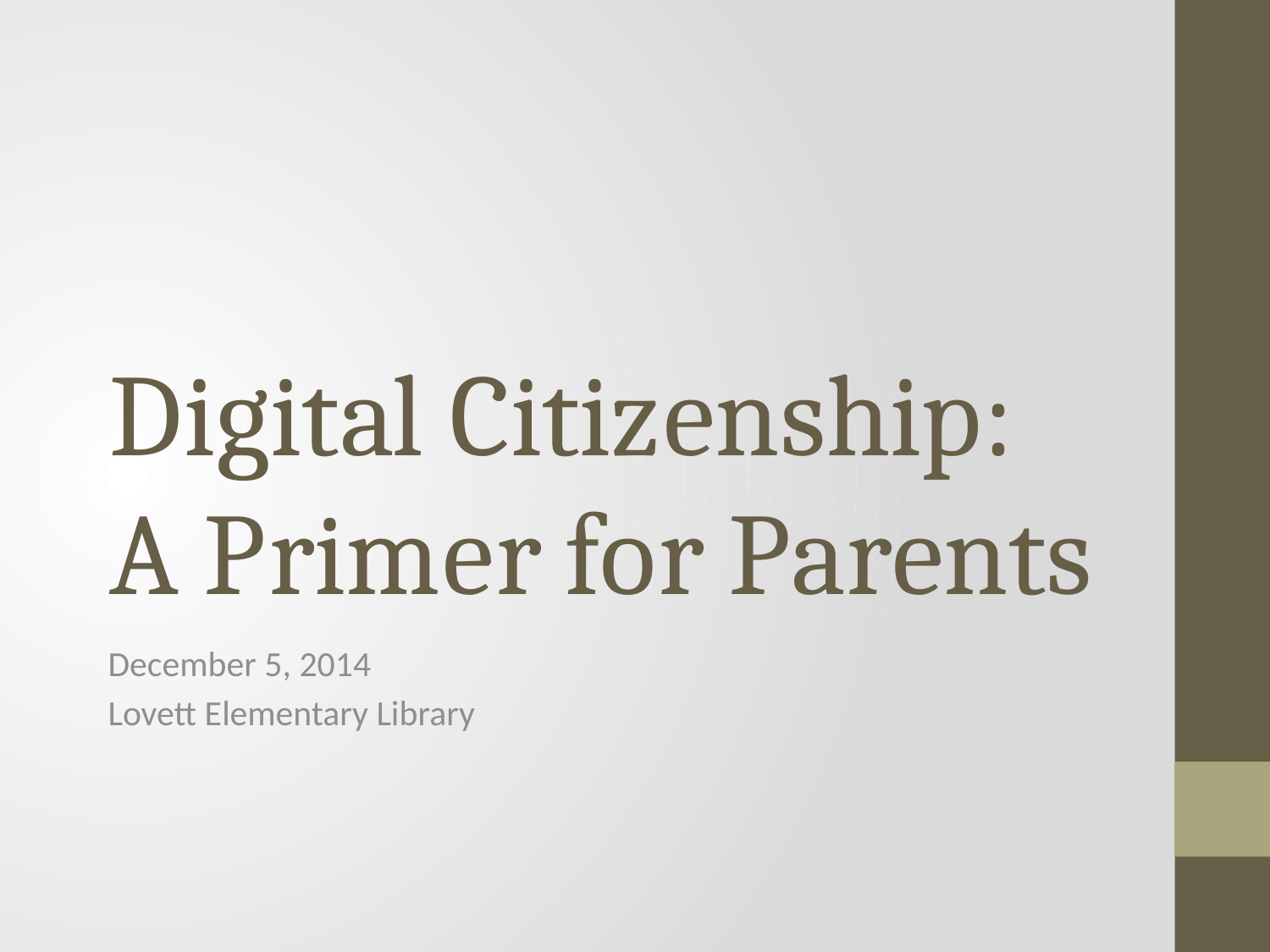

# Digital Citizenship: A Primer for Parents
December 5, 2014
Lovett Elementary Library